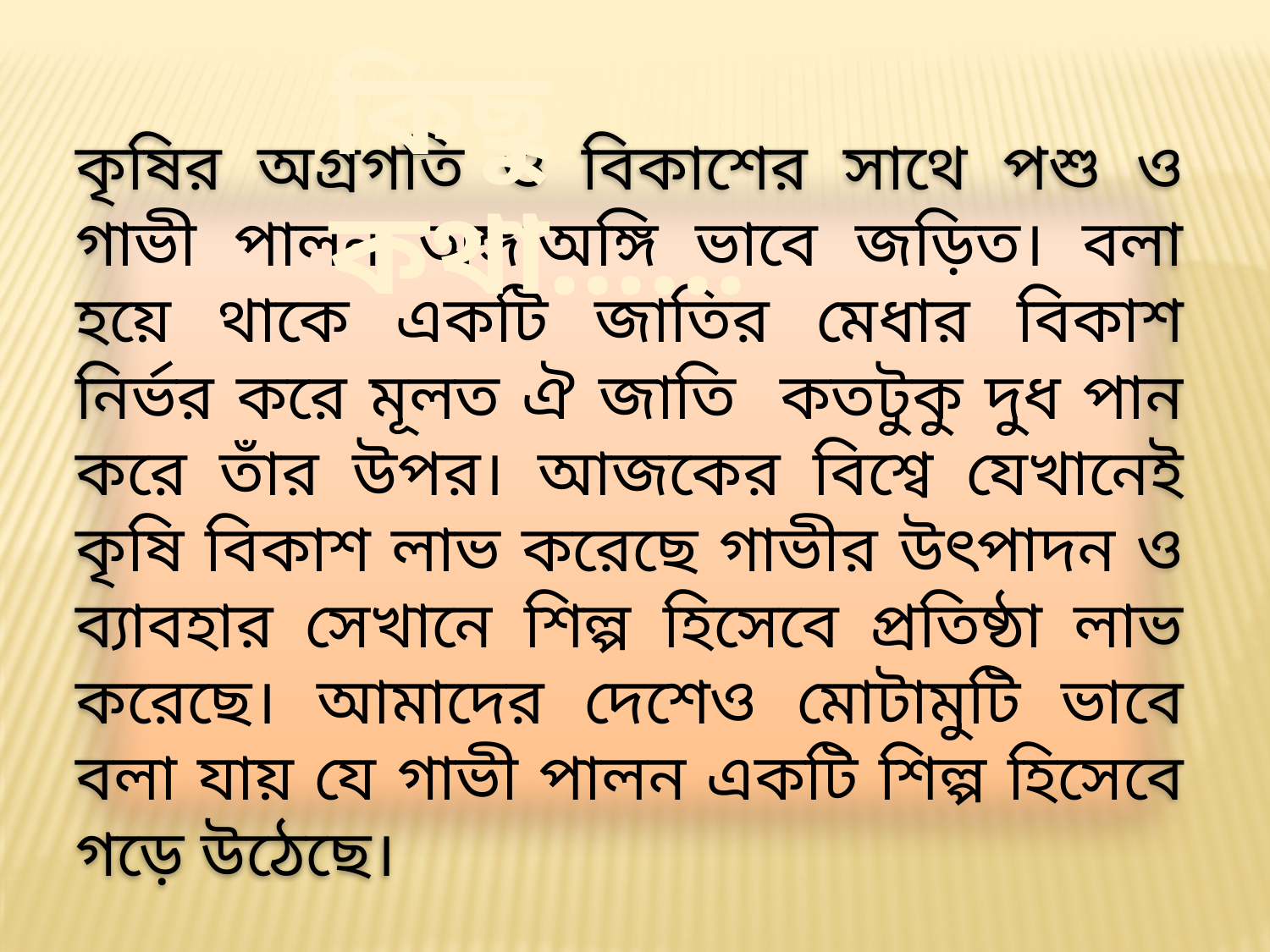

কিছু কথা……
কৃষির অগ্রগতি ও বিকাশের সাথে পশু ও গাভী পালন অঙ্গাঅঙ্গি ভাবে জড়িত। বলা হয়ে থাকে একটি জাতির মেধার বিকাশ নির্ভর করে মূলত ঐ জাতি  কতটুকু দুধ পান করে তাঁর উপর। আজকের বিশ্বে যেখানেই কৃষি বিকাশ লাভ করেছে গাভীর উৎপাদন ও ব্যাবহার সেখানে শিল্প হিসেবে প্রতিষ্ঠা লাভ করেছে। আমাদের দেশেও মোটামুটি ভাবে বলা যায় যে গাভী পালন একটি শিল্প হিসেবে গড়ে উঠেছে।